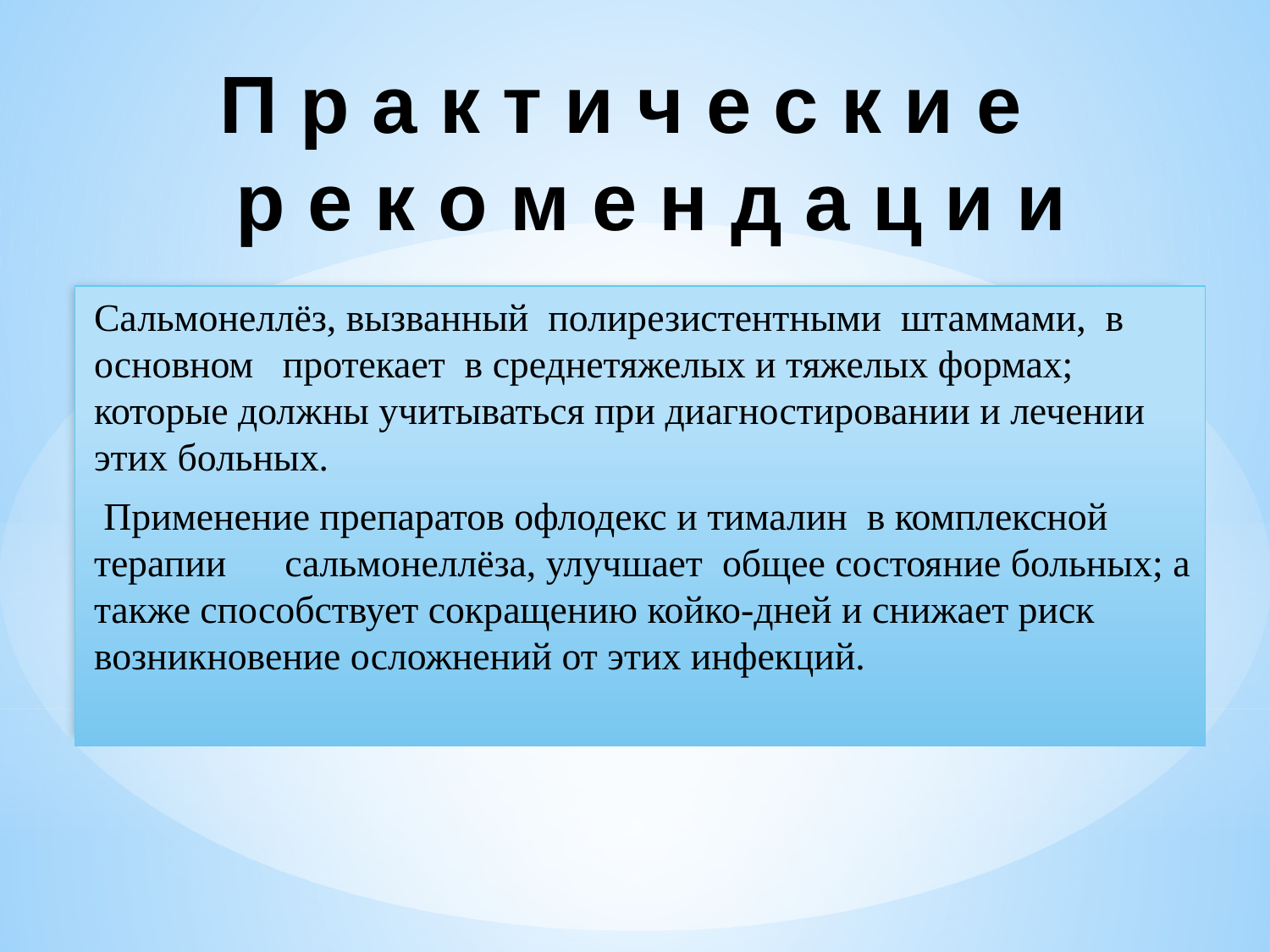

# П р а к т и ч е с к и е   р е к о м е н д а ц и и
Сальмонеллёз, вызванный  полирезистентными  штаммами,  в основном   протекает  в среднетяжелых и тяжелых формах;  которые должны учитываться при диагностировании и лечении этих больных.
 Применение препаратов офлодекс и тималин  в комплексной терапии      сальмонеллёза, улучшает  общее состояние больных; а также способствует сокращению койко-дней и снижает риск возникновение осложнений от этих инфекций.